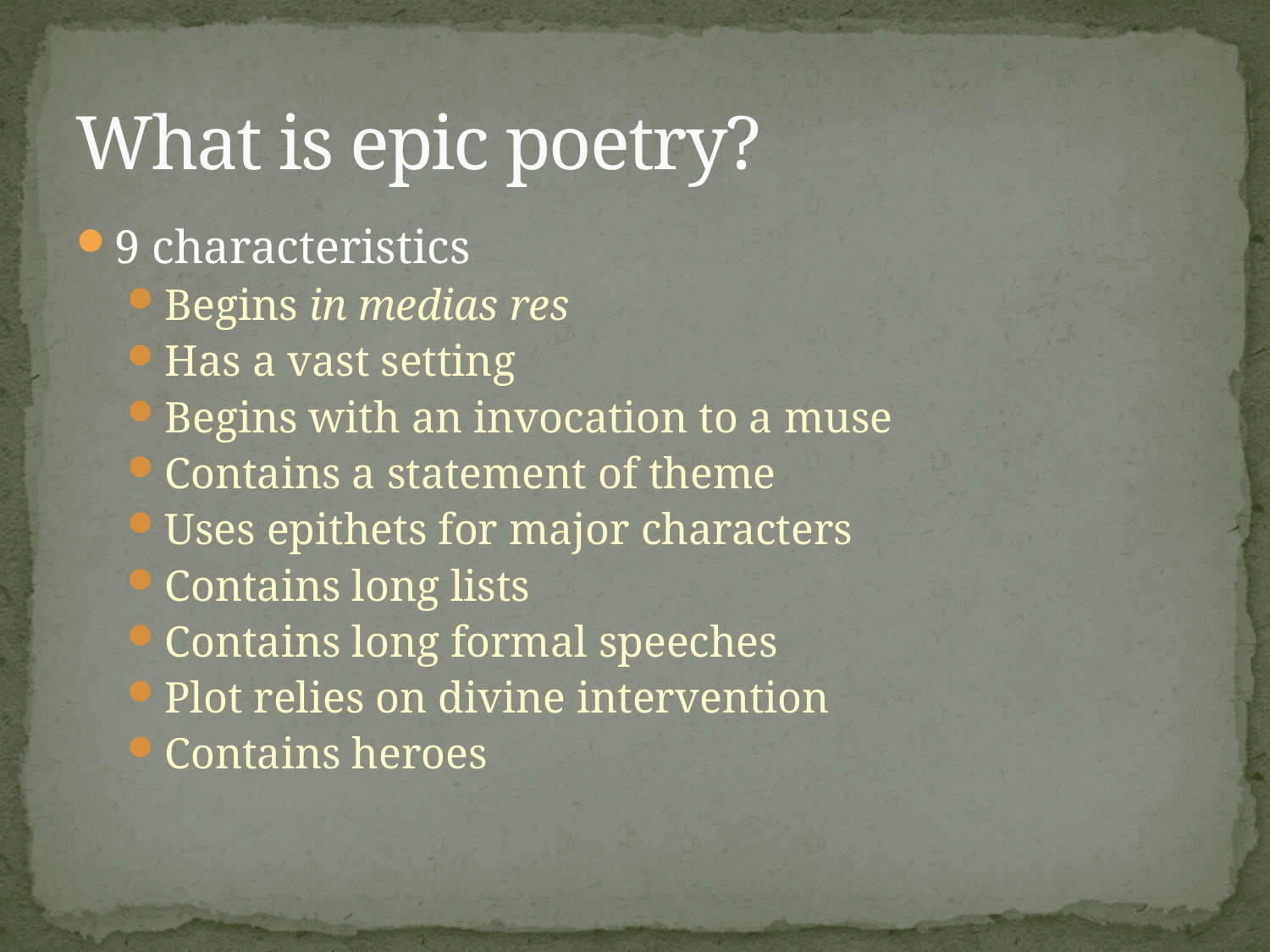

# What is epic poetry?
9 characteristics
Begins in medias res
Has a vast setting
Begins with an invocation to a muse
Contains a statement of theme
Uses epithets for major characters
Contains long lists
Contains long formal speeches
Plot relies on divine intervention
Contains heroes